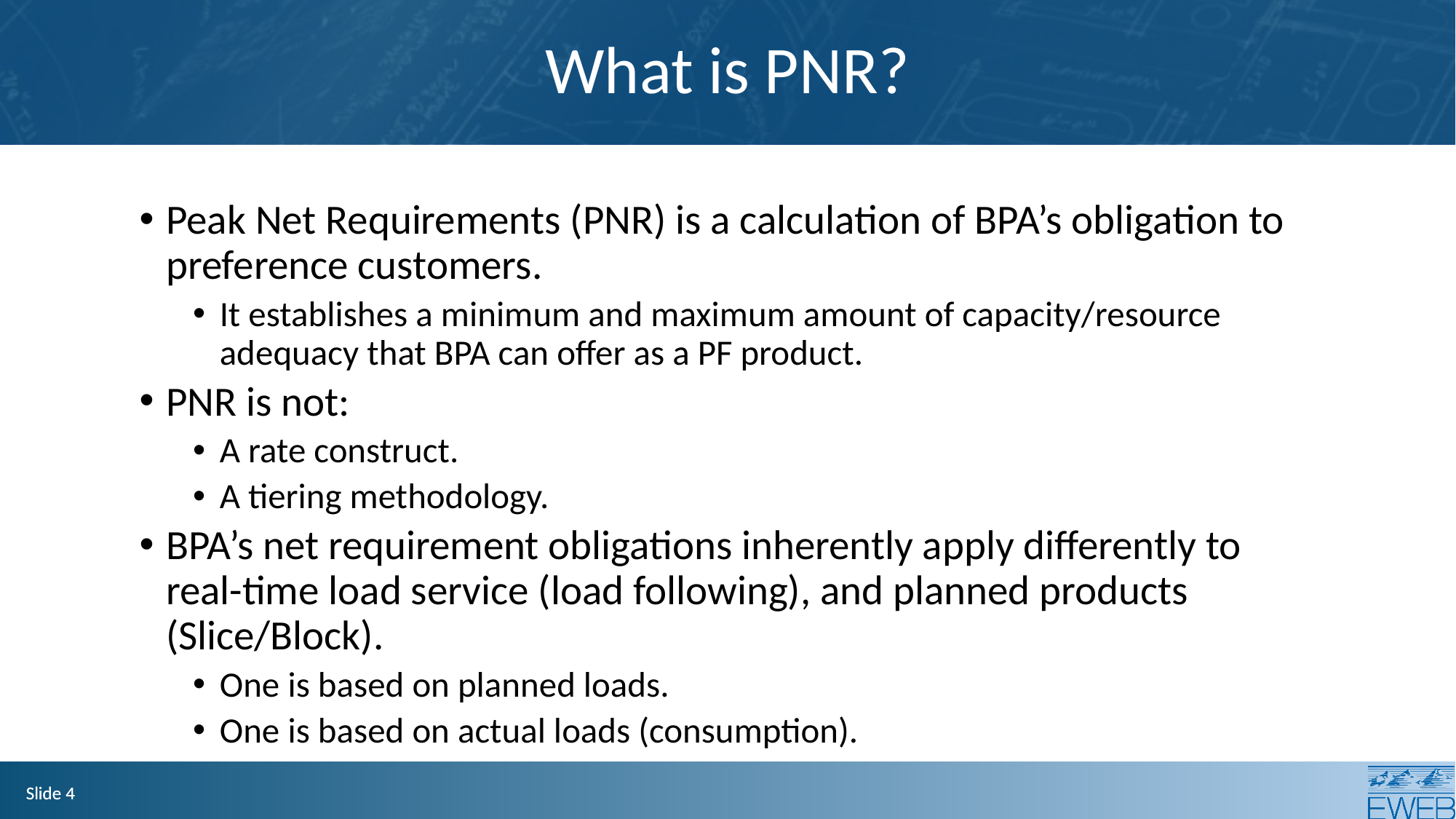

# What is PNR?

Peak Net Requirements (PNR) is a calculation of BPA’s obligation to preference customers.
It establishes a minimum and maximum amount of capacity/resource adequacy that BPA can offer as a PF product.
PNR is not:
A rate construct.
A tiering methodology.
BPA’s net requirement obligations inherently apply differently to real-time load service (load following), and planned products (Slice/Block).
One is based on planned loads.
One is based on actual loads (consumption).
Slide 4
Slide 4